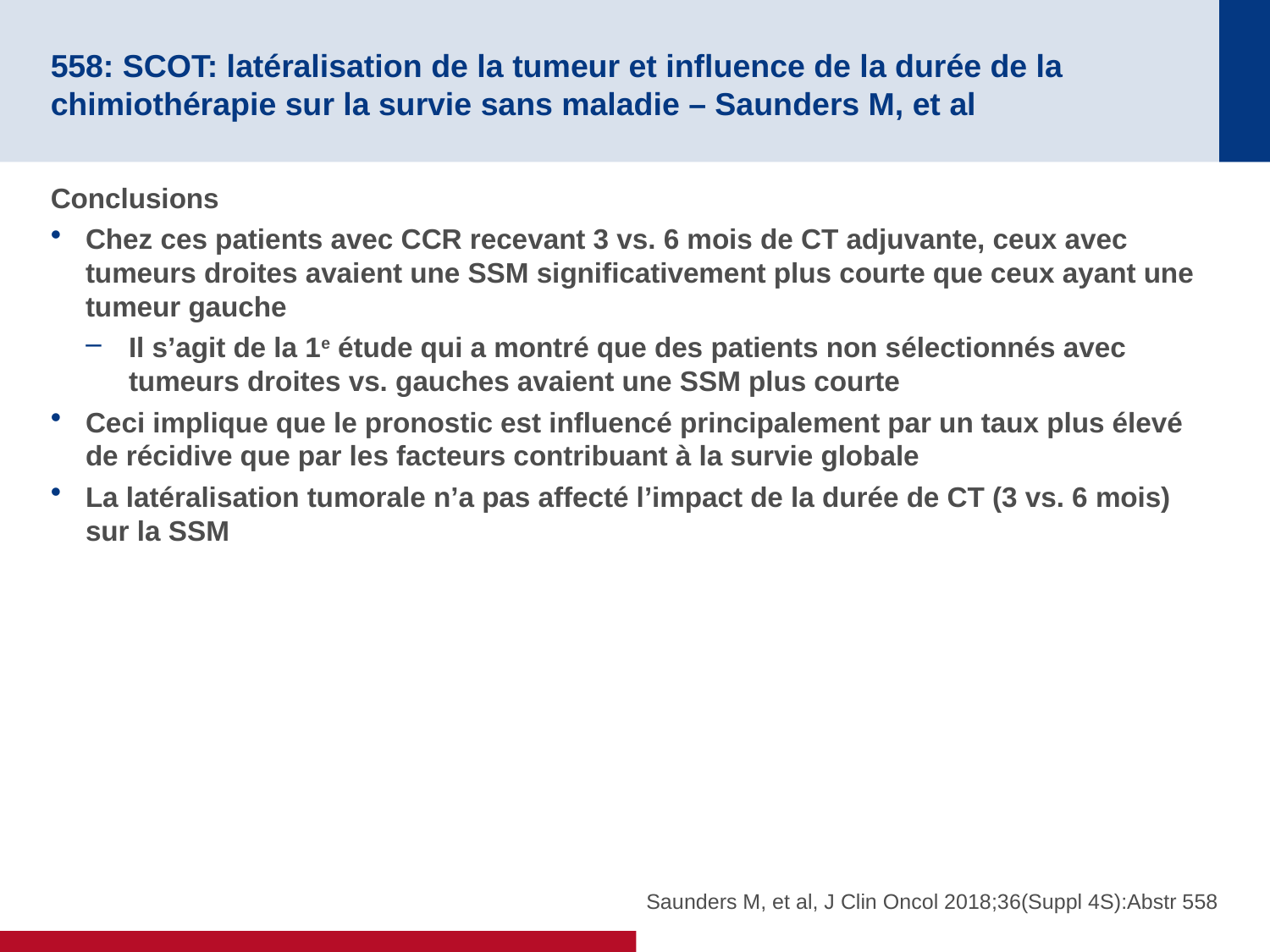

# 558: SCOT: latéralisation de la tumeur et influence de la durée de la chimiothérapie sur la survie sans maladie – Saunders M, et al
Conclusions
Chez ces patients avec CCR recevant 3 vs. 6 mois de CT adjuvante, ceux avec tumeurs droites avaient une SSM significativement plus courte que ceux ayant une tumeur gauche
Il s’agit de la 1e étude qui a montré que des patients non sélectionnés avec tumeurs droites vs. gauches avaient une SSM plus courte
Ceci implique que le pronostic est influencé principalement par un taux plus élevé de récidive que par les facteurs contribuant à la survie globale
La latéralisation tumorale n’a pas affecté l’impact de la durée de CT (3 vs. 6 mois) sur la SSM

Saunders M, et al, J Clin Oncol 2018;36(Suppl 4S):Abstr 558